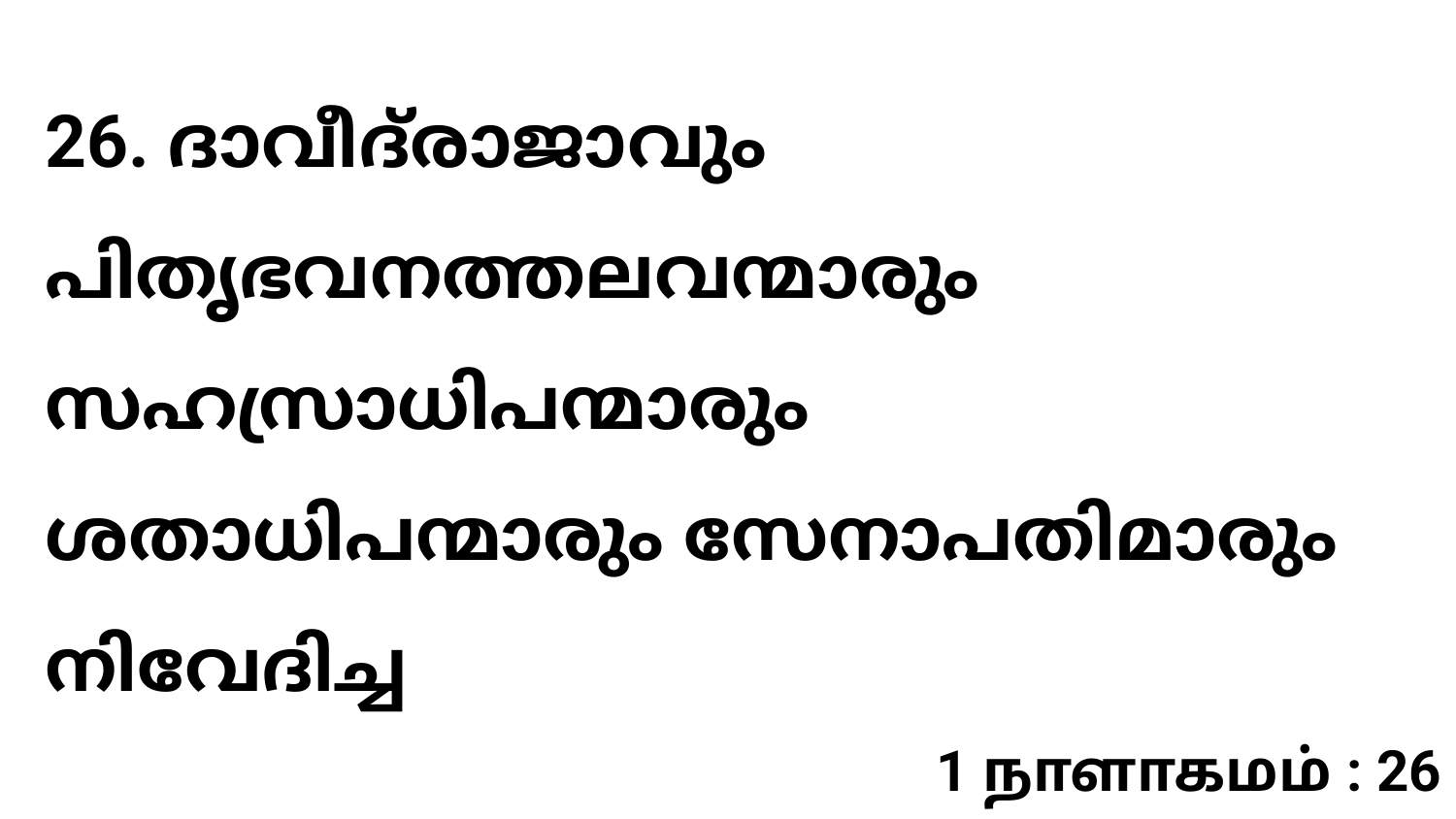

26. ദാവീദ്‍രാജാവും പിതൃഭവനത്തലവന്മാരും സഹസ്രാധിപന്മാരും ശതാധിപന്മാരും സേനാപതിമാരും നിവേദിച്ച
1 நாளாகமம் : 26